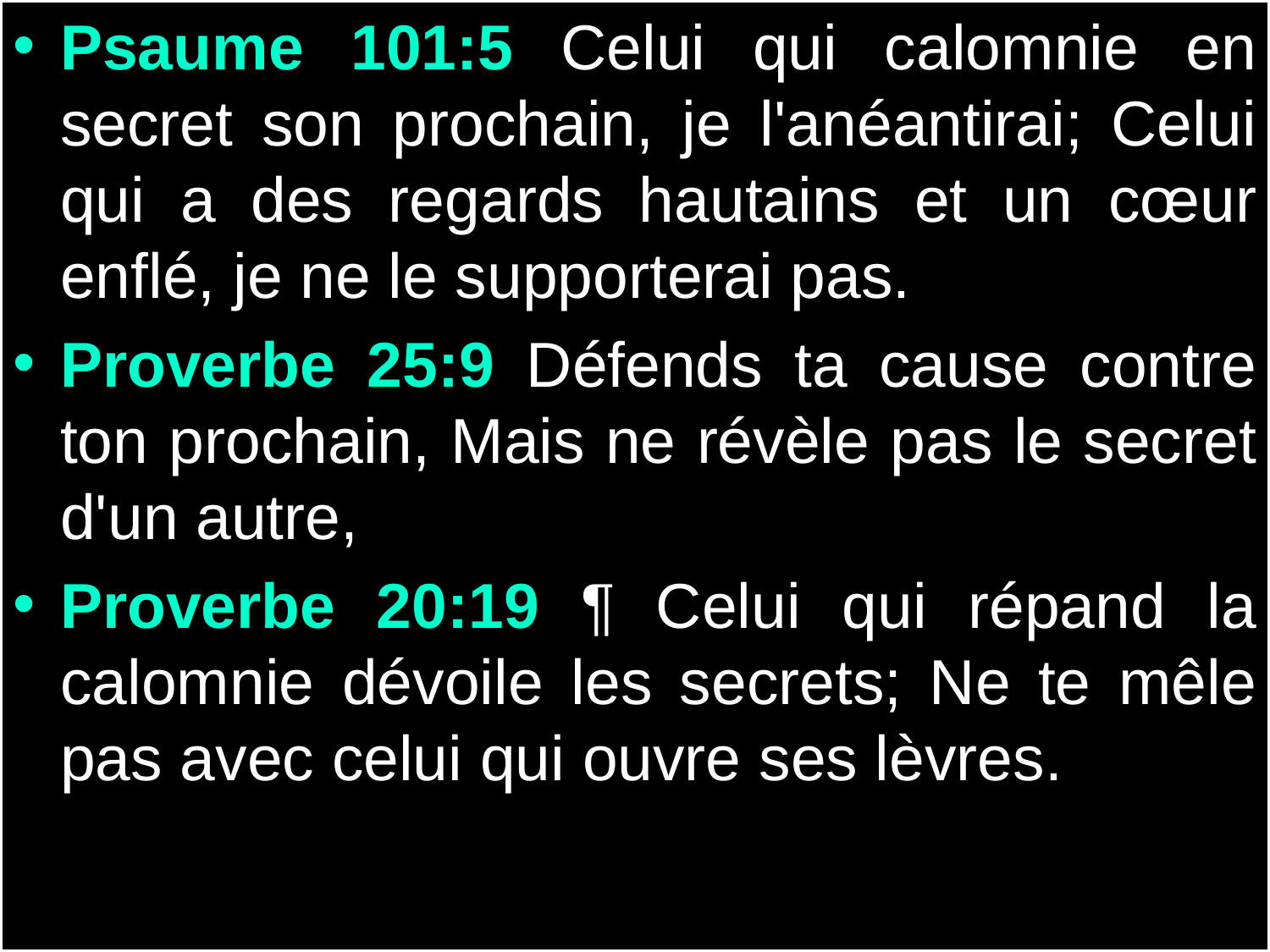

Psaume 101:5 Celui qui calomnie en secret son prochain, je l'anéantirai; Celui qui a des regards hautains et un cœur enflé, je ne le supporterai pas.
Proverbe 25:9 Défends ta cause contre ton prochain, Mais ne révèle pas le secret d'un autre,
Proverbe 20:19 ¶ Celui qui répand la calomnie dévoile les secrets; Ne te mêle pas avec celui qui ouvre ses lèvres.